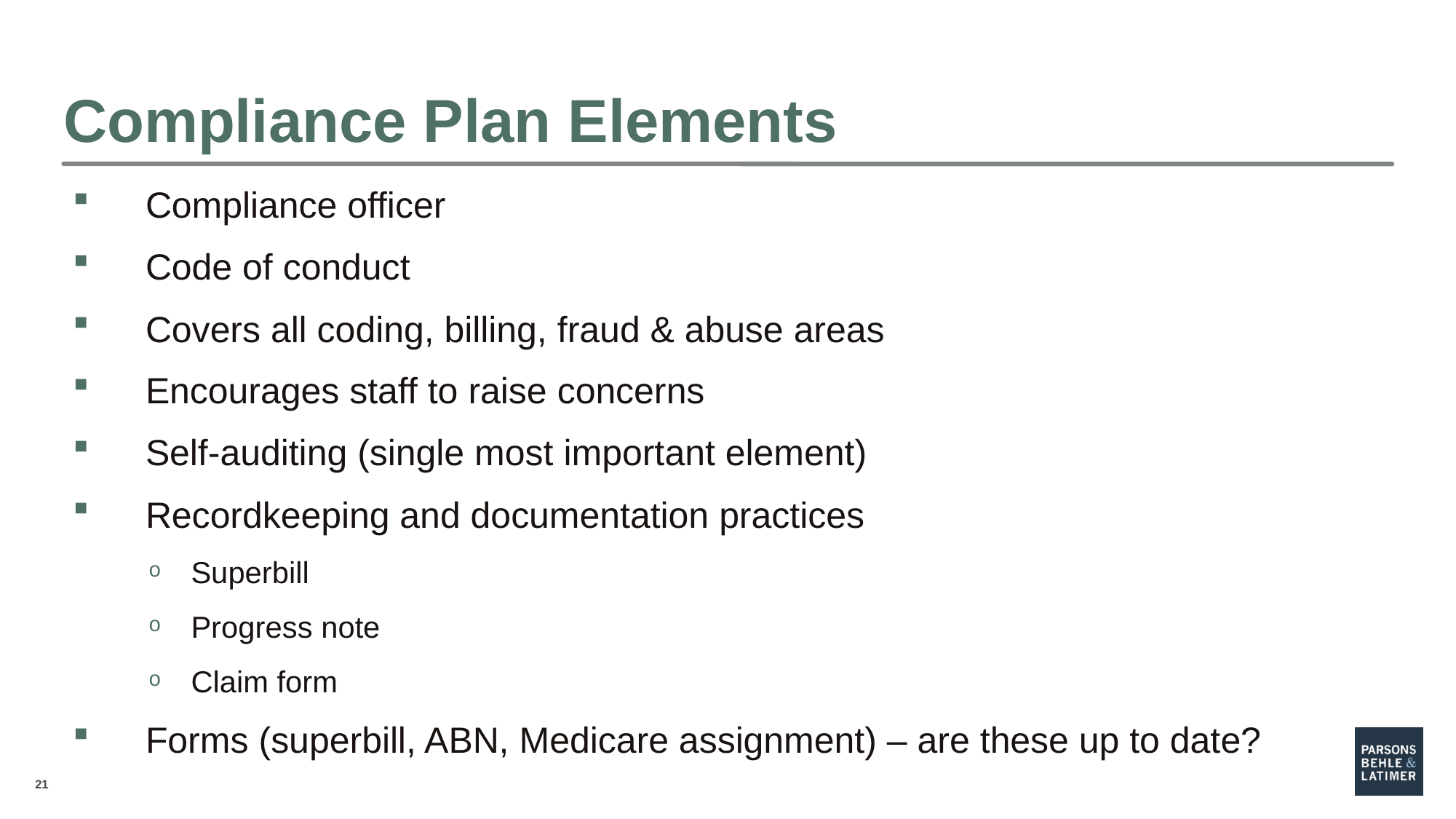

# Compliance Plan Elements
Compliance officer
Code of conduct
Covers all coding, billing, fraud & abuse areas
Encourages staff to raise concerns
Self-auditing (single most important element)
Recordkeeping and documentation practices
Superbill
Progress note
Claim form
Forms (superbill, ABN, Medicare assignment) – are these up to date?